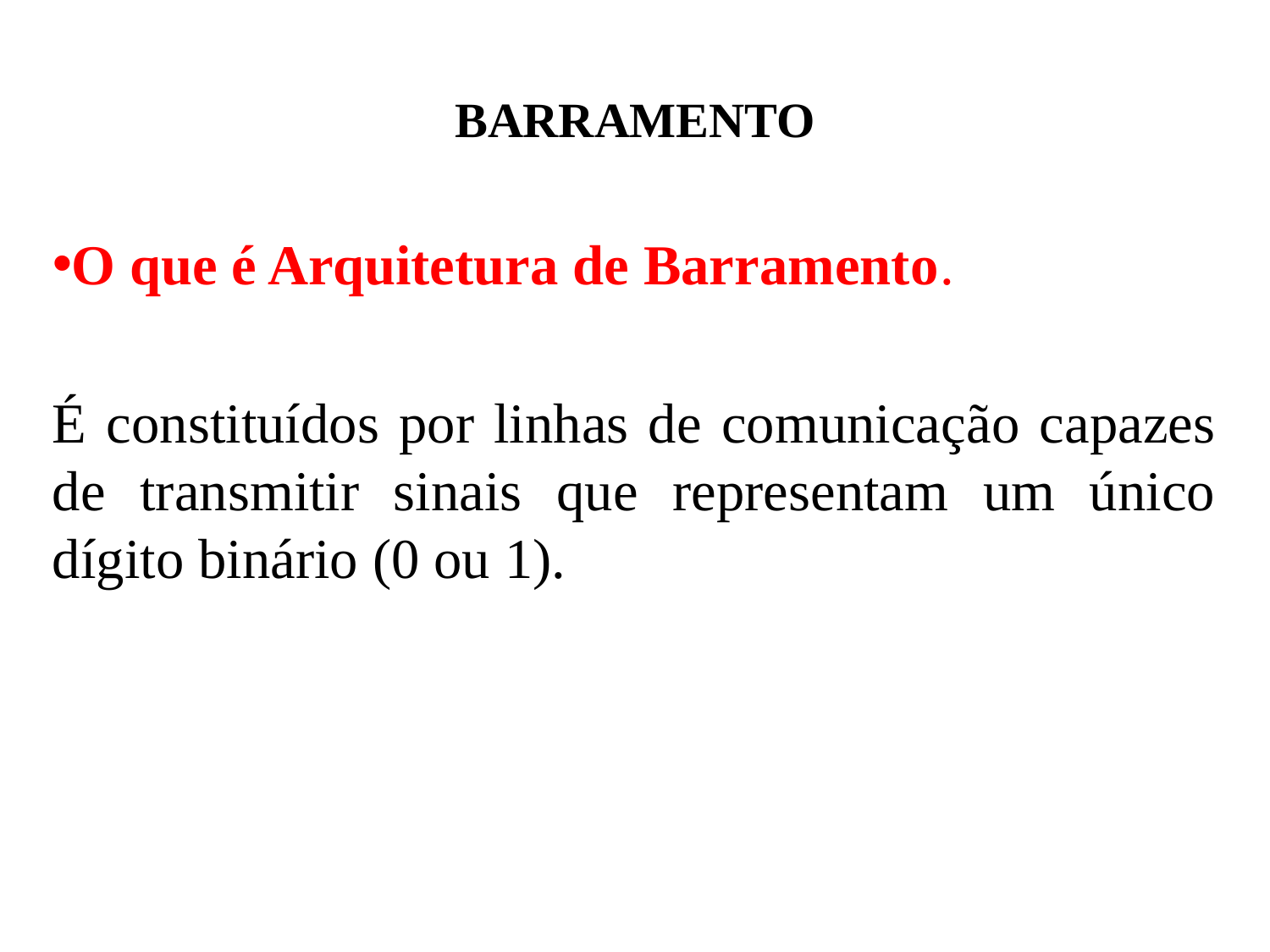

# BARRAMENTO
O que é Arquitetura de Barramento.

É constituídos por linhas de comunicação capazes de transmitir sinais que representam um único dígito binário (0 ou 1).